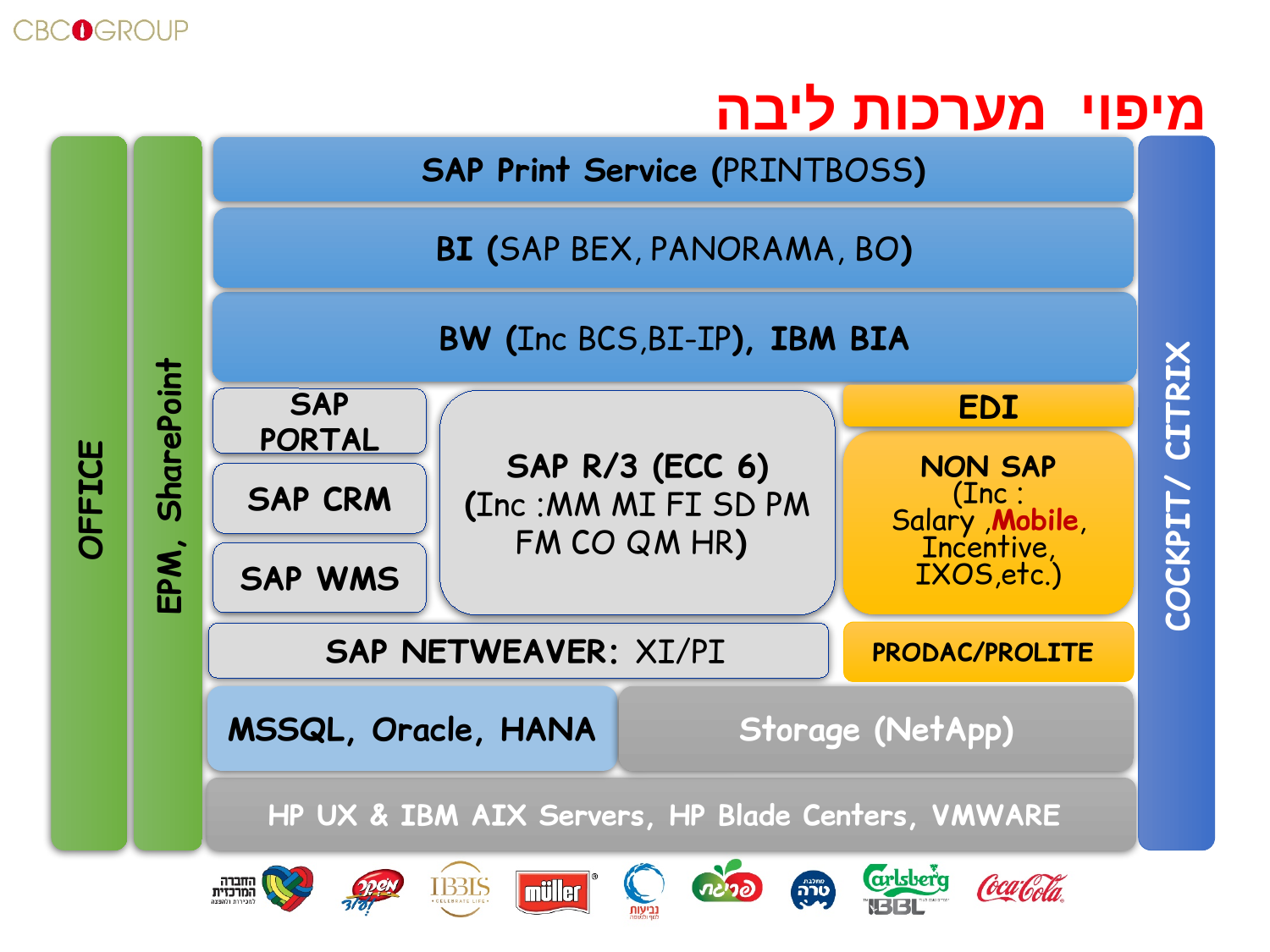

מיפוי  מערכות ליבה
SAP Print Service (PRINTBOSS)
BI (SAP BEX, PANORAMA, BO)
BW (Inc BCS,BI-IP), IBM BIA
EDI
SAP PORTAL
SAP R/3 (ECC 6)
(Inc :MM MI FI SD PM FM CO QM HR)
NON SAP
(Inc : Salary ,Mobile, Incentive, IXOS,etc.)
OFFICE
 COCKPIT/ CITRIX
 EPM, SharePoint
SAP CRM
SAP WMS
PRODAC/PROLITE
 SAP NETWEAVER: XI/PI
MSSQL, Oracle, HANA
Storage (NetApp)
HP UX & IBM AIX Servers, HP Blade Centers, VMWARE